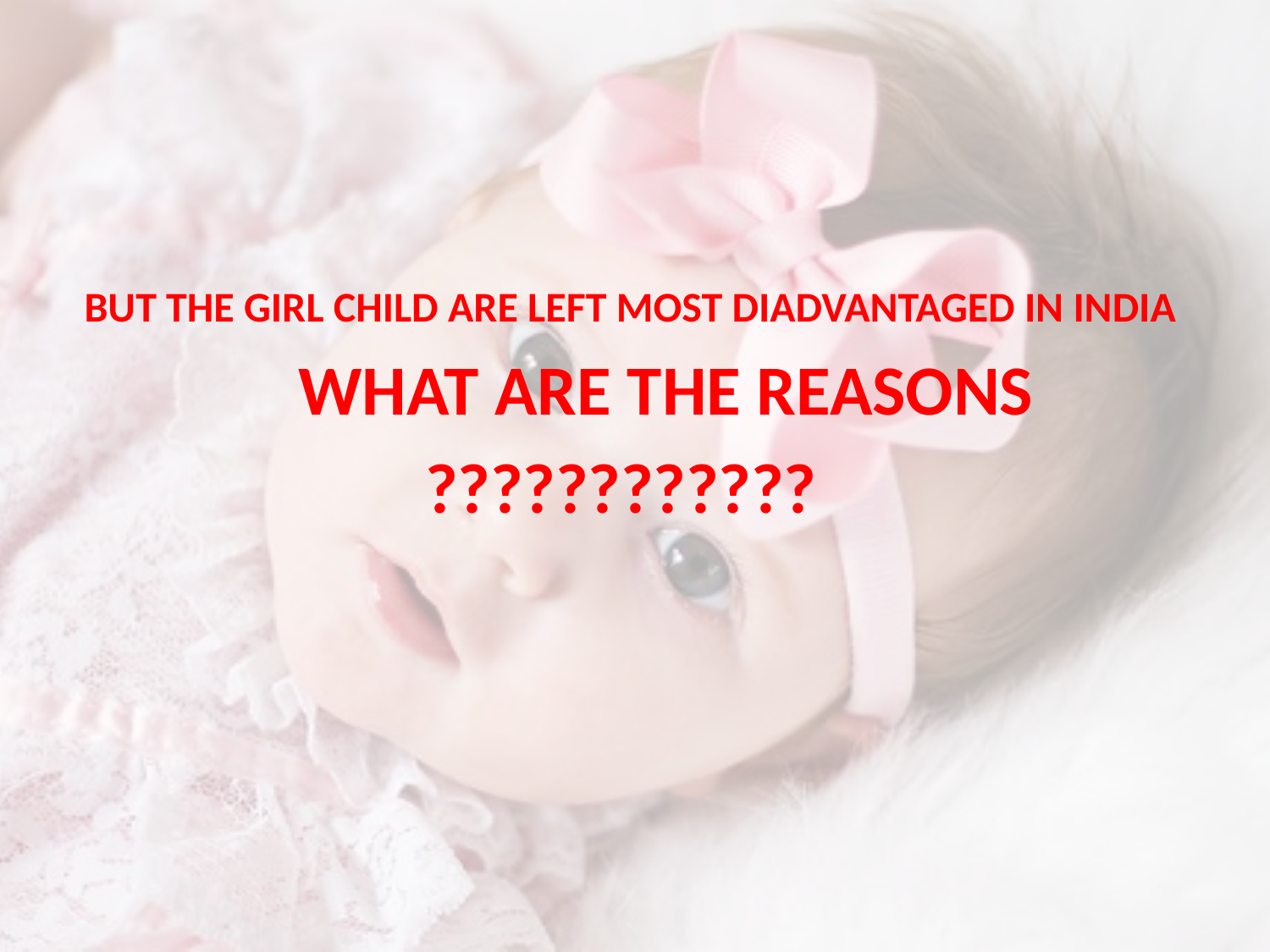

#

 BUT THE GIRL CHILD ARE LEFT MOST DIADVANTAGED IN INDIA
              WHAT ARE THE REASONS
                      ????????????